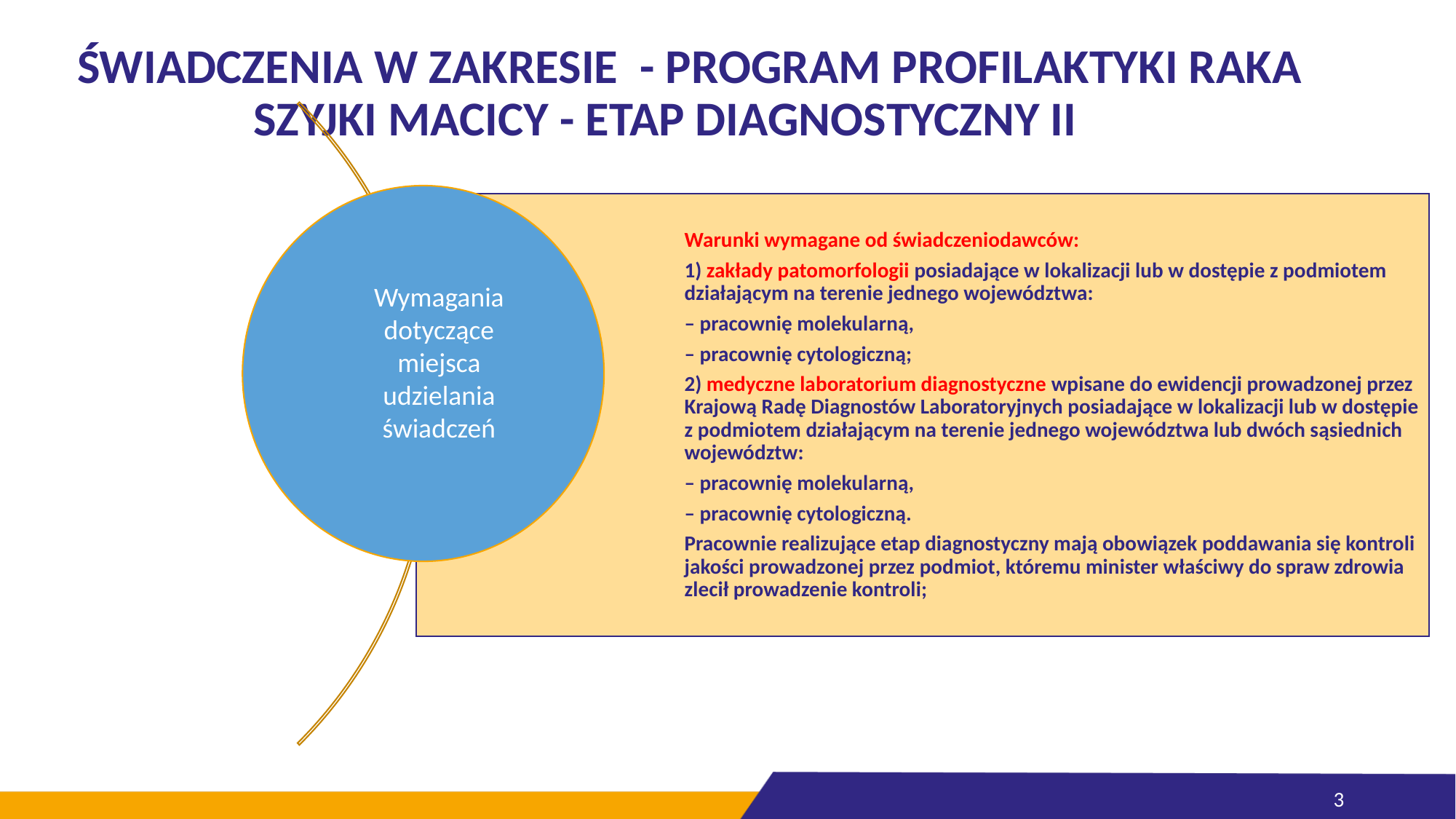

# ŚWIADCZENIA W ZAKRESIE  - PROGRAM PROFILAKTYKI RAKA SZYJKI MACICY - ETAP DIAGNOSTYCZNY II
Warunki wymagane od świadczeniodawców:
1) zakłady patomorfologii posiadające w lokalizacji lub w dostępie z podmiotem działającym na terenie jednego województwa:
– pracownię molekularną,
– pracownię cytologiczną;
2) medyczne laboratorium diagnostyczne wpisane do ewidencji prowadzonej przez Krajową Radę Diagnostów Laboratoryjnych posiadające w lokalizacji lub w dostępie z podmiotem działającym na terenie jednego województwa lub dwóch sąsiednich województw:
– pracownię molekularną,
– pracownię cytologiczną.
Pracownie realizujące etap diagnostyczny mają obowiązek poddawania się kontroli jakości prowadzonej przez podmiot, któremu minister właściwy do spraw zdrowia zlecił prowadzenie kontroli;
Wymagania dotyczące miejsca udzielania świadczeń